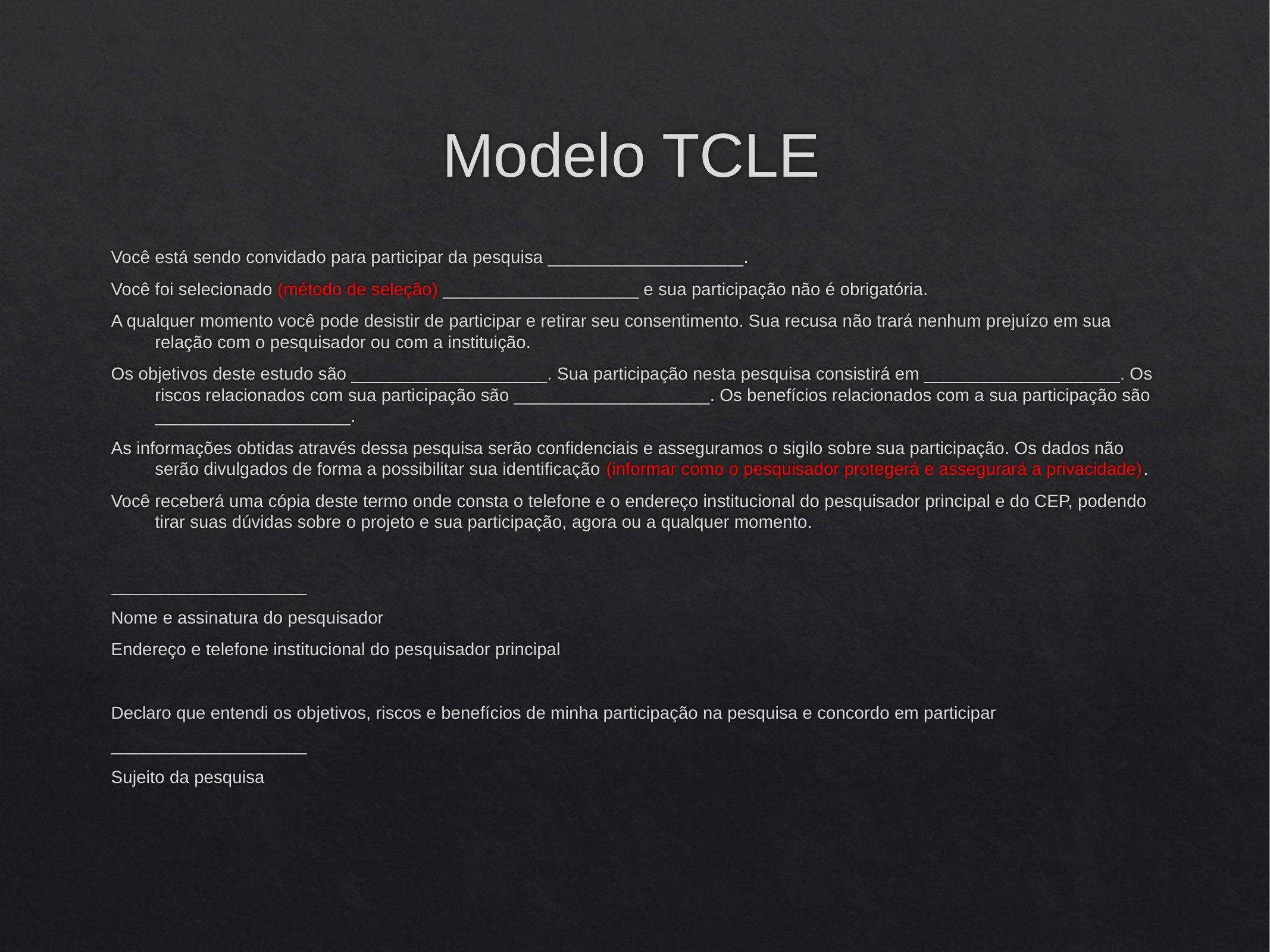

# Modelo TCLE
Você está sendo convidado para participar da pesquisa ____________________.
Você foi selecionado (método de seleção) ____________________ e sua participação não é obrigatória.
A qualquer momento você pode desistir de participar e retirar seu consentimento. Sua recusa não trará nenhum prejuízo em sua relação com o pesquisador ou com a instituição.
Os objetivos deste estudo são ____________________. Sua participação nesta pesquisa consistirá em ____________________. Os riscos relacionados com sua participação são ____________________. Os benefícios relacionados com a sua participação são ____________________.
As informações obtidas através dessa pesquisa serão confidenciais e asseguramos o sigilo sobre sua participação. Os dados não serão divulgados de forma a possibilitar sua identificação (informar como o pesquisador protegerá e assegurará a privacidade).
Você receberá uma cópia deste termo onde consta o telefone e o endereço institucional do pesquisador principal e do CEP, podendo tirar suas dúvidas sobre o projeto e sua participação, agora ou a qualquer momento.

____________________
Nome e assinatura do pesquisador
Endereço e telefone institucional do pesquisador principal

Declaro que entendi os objetivos, riscos e benefícios de minha participação na pesquisa e concordo em participar
____________________
Sujeito da pesquisa